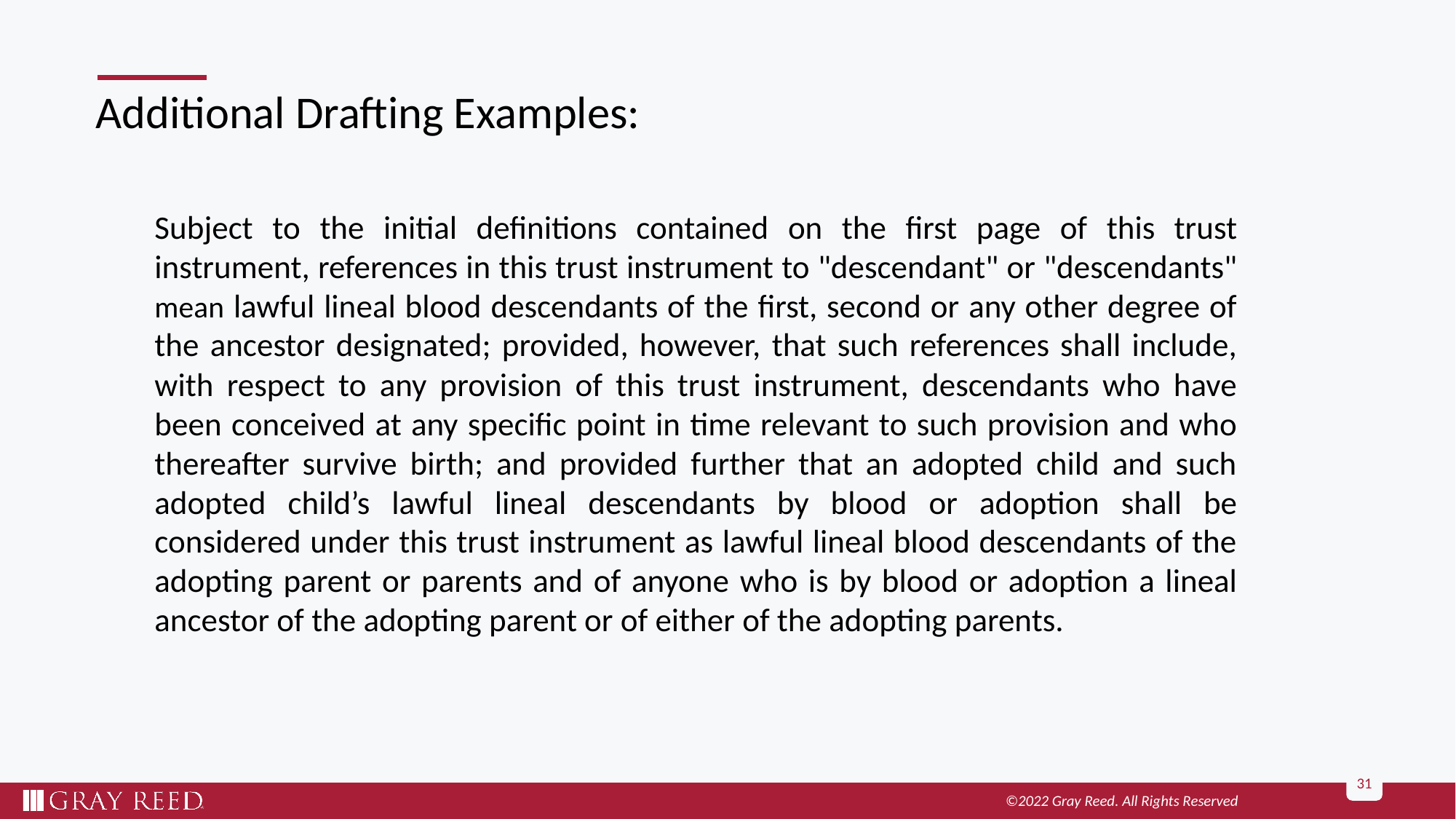

# Additional Drafting Examples:
Subject to the initial definitions contained on the first page of this trust instrument, references in this trust instrument to "descendant" or "descendants" mean lawful lineal blood descendants of the first, second or any other degree of the ancestor designated; provided, however, that such references shall include, with respect to any provision of this trust instrument, descendants who have been conceived at any specific point in time relevant to such provision and who thereafter survive birth; and provided further that an adopted child and such adopted child’s lawful lineal descendants by blood or adoption shall be considered under this trust instrument as lawful lineal blood descendants of the adopting parent or parents and of anyone who is by blood or adoption a lineal ancestor of the adopting parent or of either of the adopting parents.
31
©2022 Gray Reed. All Rights Reserved